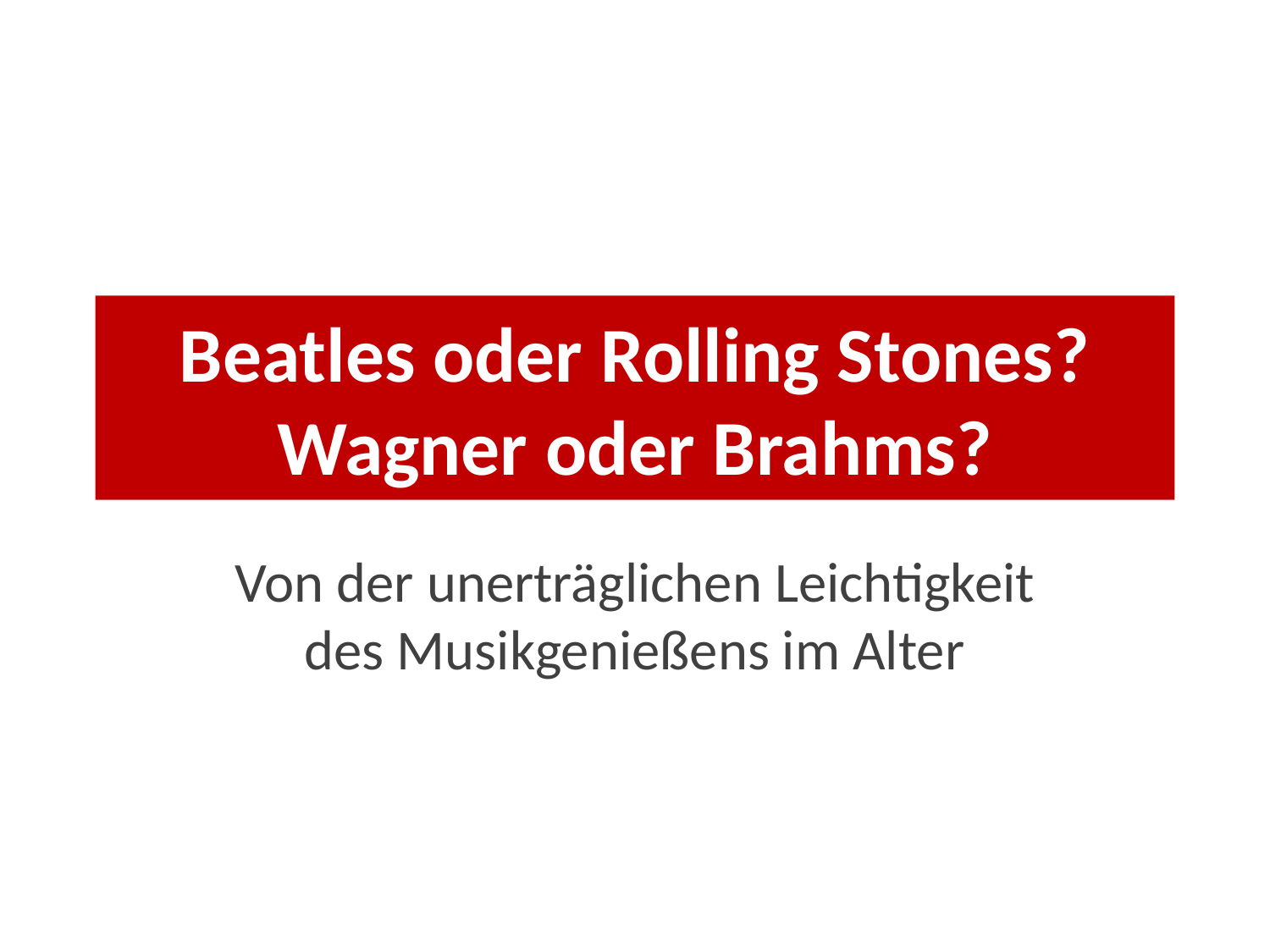

# Beatles oder Rolling Stones? Wagner oder Brahms?
Von der unerträglichen Leichtigkeit des Musikgenießens im Alter